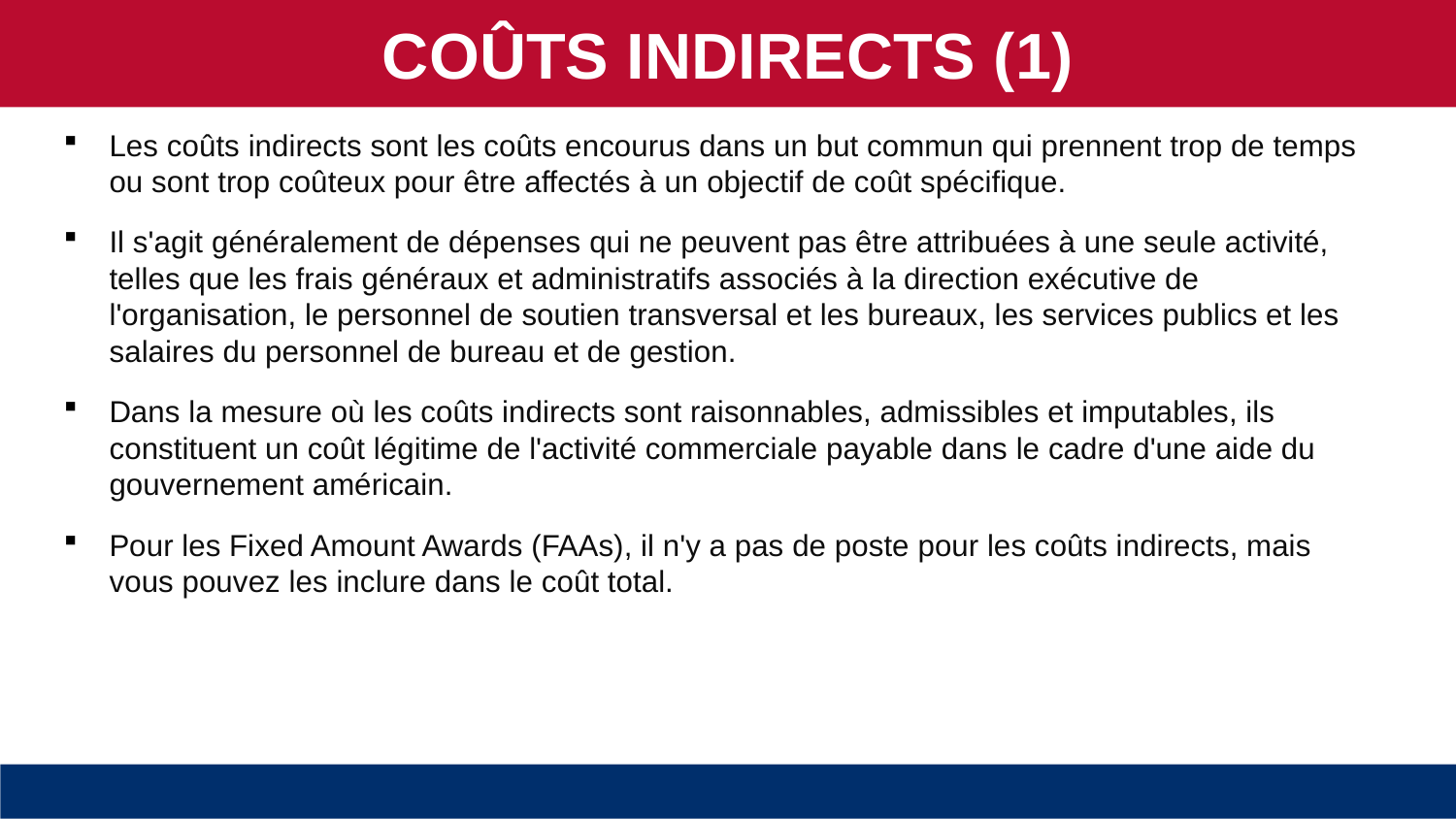

COÛTS INDIRECTS (1)
Les coûts indirects sont les coûts encourus dans un but commun qui prennent trop de temps ou sont trop coûteux pour être affectés à un objectif de coût spécifique.
Il s'agit généralement de dépenses qui ne peuvent pas être attribuées à une seule activité, telles que les frais généraux et administratifs associés à la direction exécutive de l'organisation, le personnel de soutien transversal et les bureaux, les services publics et les salaires du personnel de bureau et de gestion.
Dans la mesure où les coûts indirects sont raisonnables, admissibles et imputables, ils constituent un coût légitime de l'activité commerciale payable dans le cadre d'une aide du gouvernement américain.
Pour les Fixed Amount Awards (FAAs), il n'y a pas de poste pour les coûts indirects, mais vous pouvez les inclure dans le coût total.